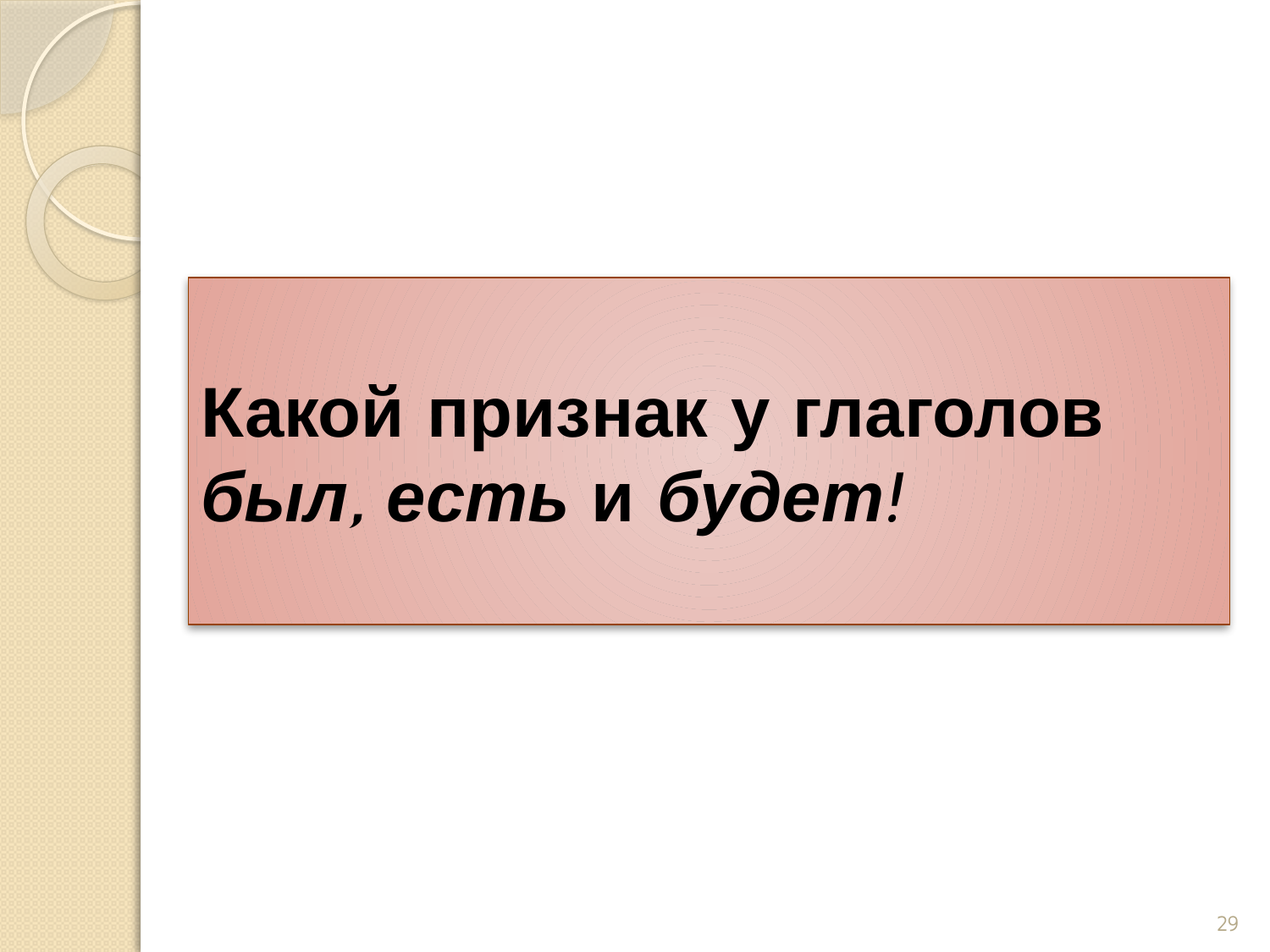

# Какой признак у глаголов был, есть и будет!

29